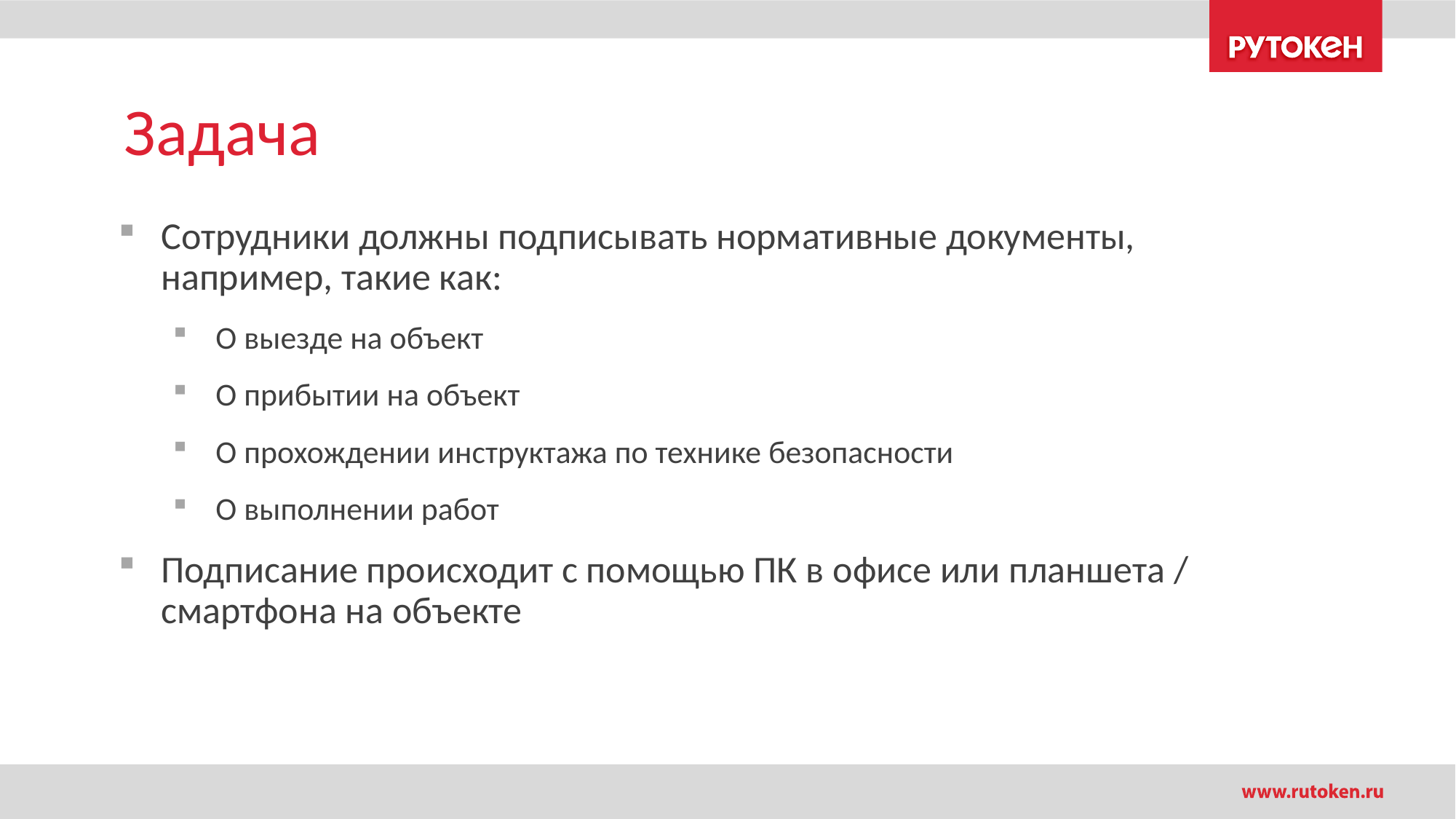

# Задача
Сотрудники должны подписывать нормативные документы, например, такие как:
О выезде на объект
О прибытии на объект
О прохождении инструктажа по технике безопасности
О выполнении работ
Подписание происходит с помощью ПК в офисе или планшета / смартфона на объекте